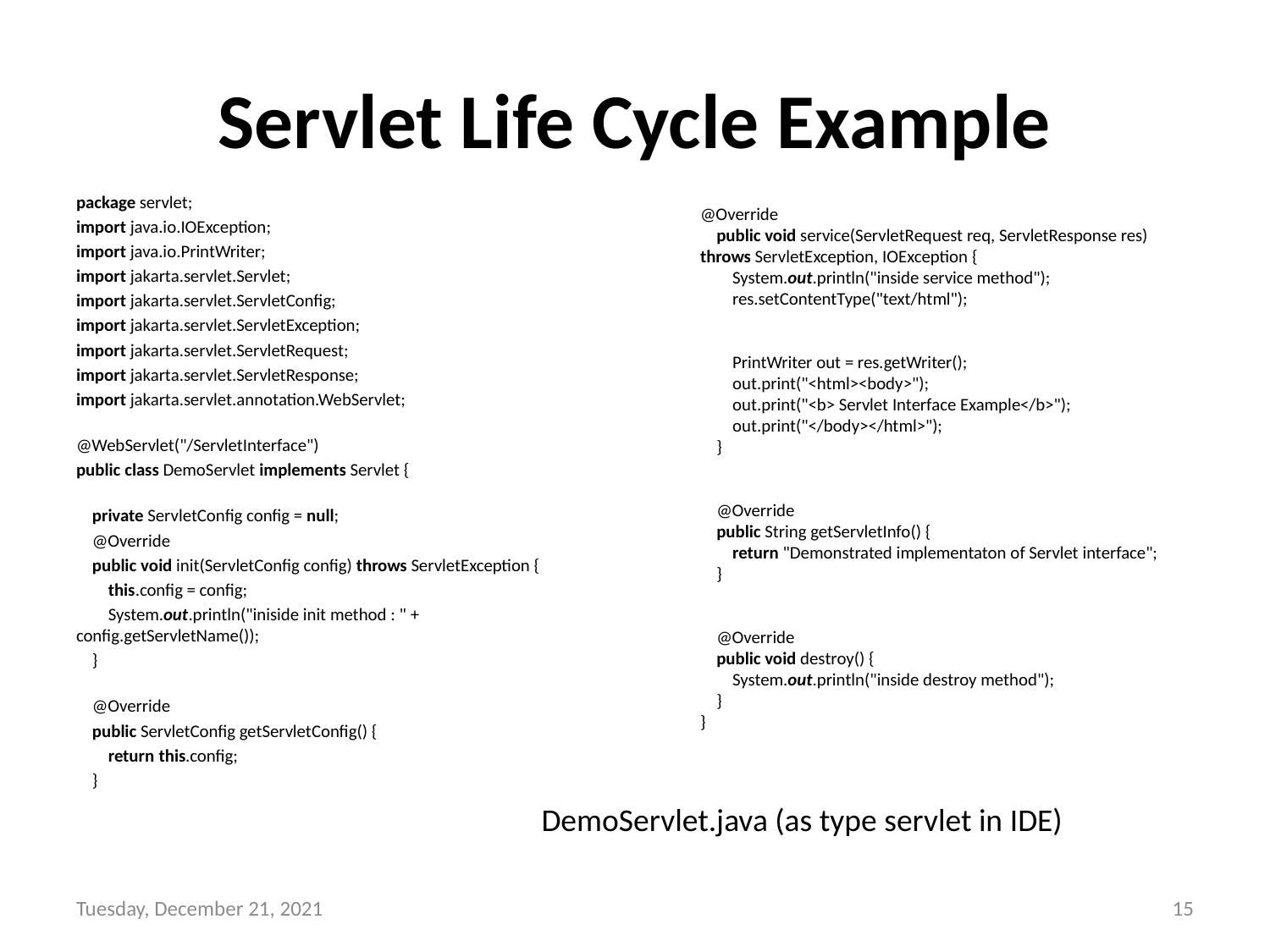

# Servlet Life Cycle Example
package servlet;
import java.io.IOException;
import java.io.PrintWriter;
import jakarta.servlet.Servlet;
import jakarta.servlet.ServletConfig;
import jakarta.servlet.ServletException;
import jakarta.servlet.ServletRequest;
import jakarta.servlet.ServletResponse;
import jakarta.servlet.annotation.WebServlet;
@WebServlet("/ServletInterface")
public class DemoServlet implements Servlet {
    private ServletConfig config = null;
    @Override
    public void init(ServletConfig config) throws ServletException {
        this.config = config;
        System.out.println("iniside init method : " + config.getServletName());
    }
    @Override
    public ServletConfig getServletConfig() {
        return this.config;
    }
@Override
    public void service(ServletRequest req, ServletResponse res) throws ServletException, IOException {
        System.out.println("inside service method");
        res.setContentType("text/html");

        PrintWriter out = res.getWriter();
        out.print("<html><body>");
        out.print("<b> Servlet Interface Example</b>");
        out.print("</body></html>");
    }

    @Override
    public String getServletInfo() {
        return "Demonstrated implementaton of Servlet interface";
    }

    @Override
    public void destroy() {
        System.out.println("inside destroy method");
    }
}
DemoServlet.java (as type servlet in IDE)
Tuesday, December 21, 2021
15